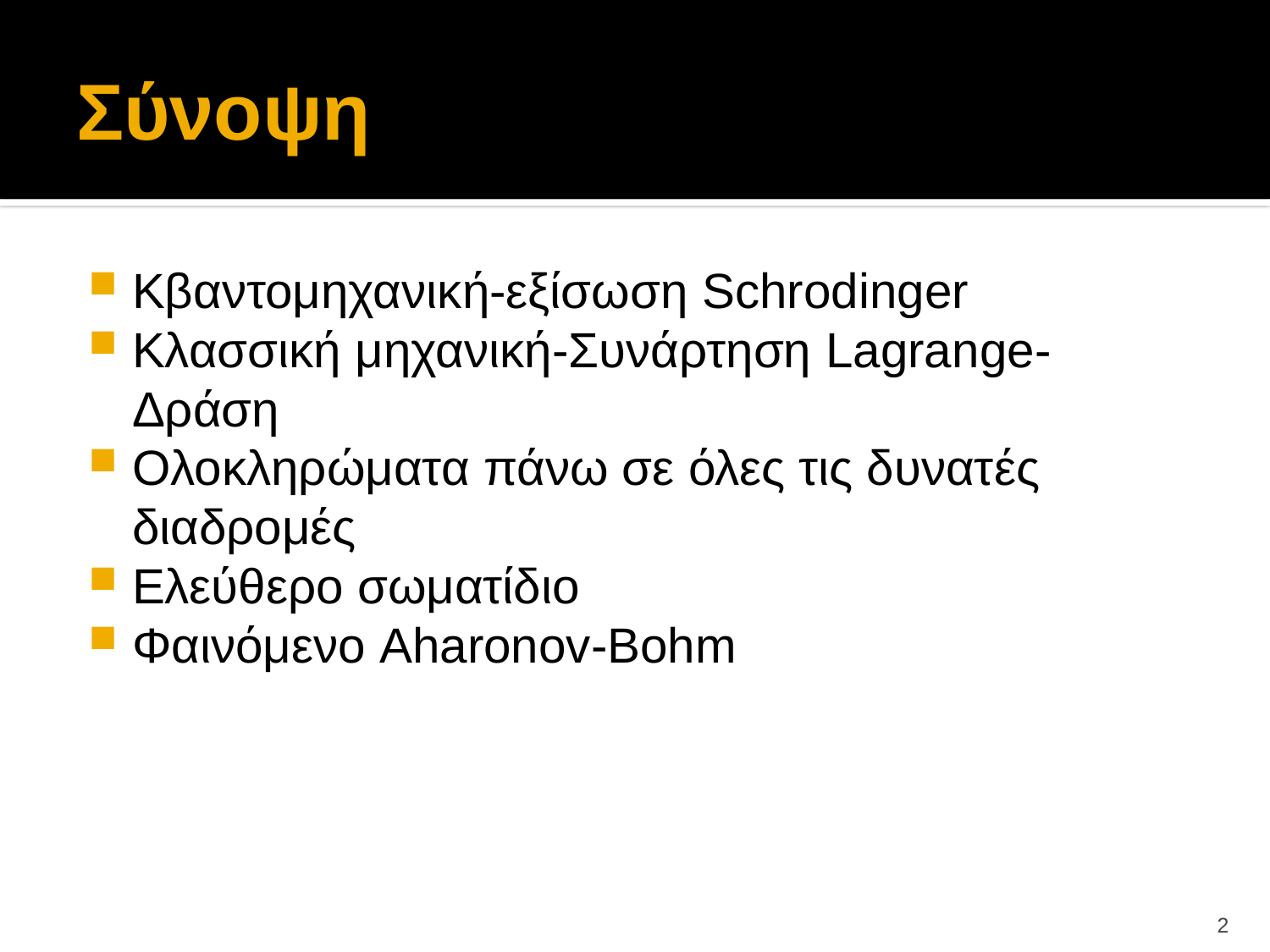

# Σύνοψη
Κβαντομηχανική-εξίσωση Schrodinger
Κλασσική μηχανική-Συνάρτηση Lagrange-Δράση
Ολοκληρώματα πάνω σε όλες τις δυνατές διαδρομές
Ελεύθερο σωματίδιο
Φαινόμενο Aharonov-Bohm
2